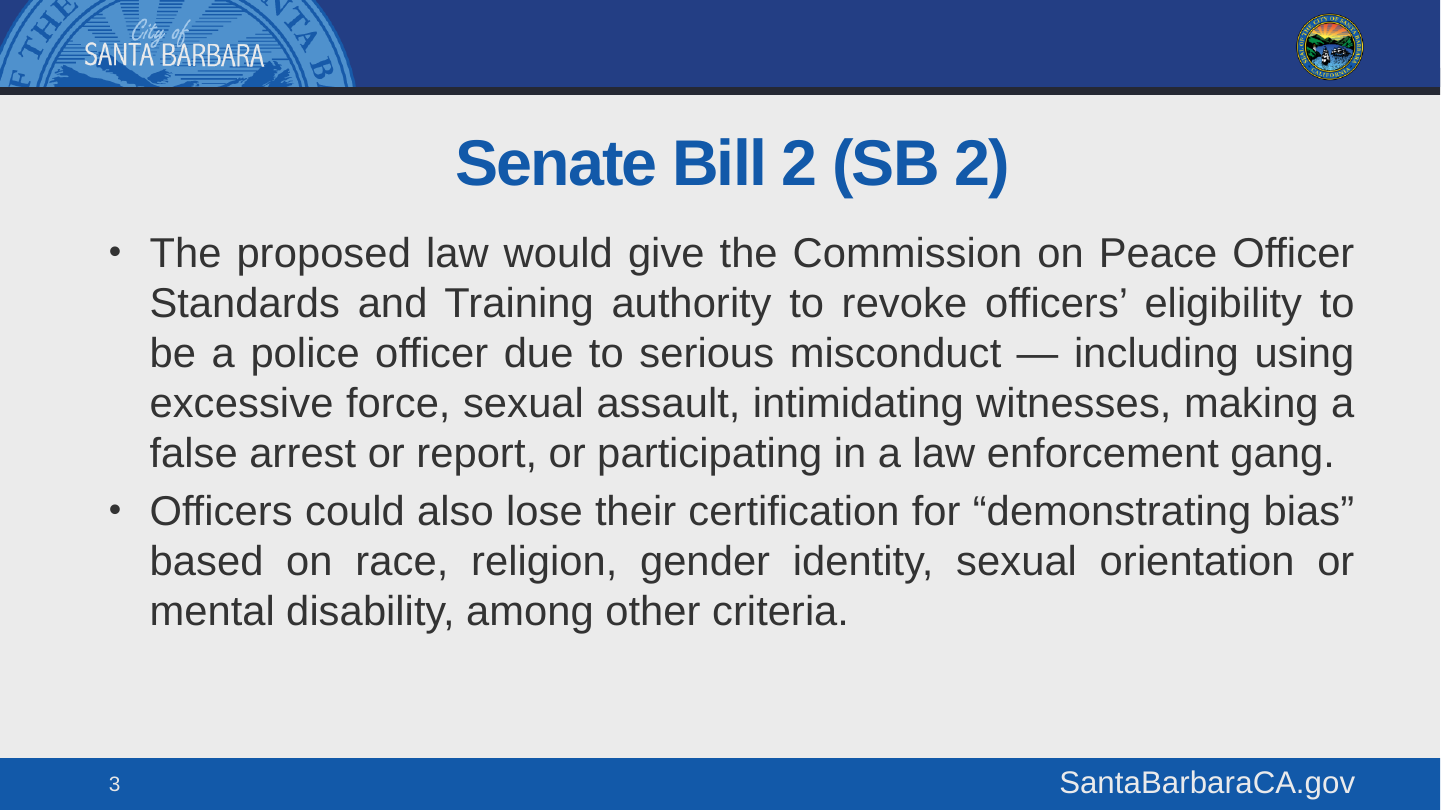

# Senate Bill 2 (SB 2)
The proposed law would give the Commission on Peace Officer Standards and Training authority to revoke officers’ eligibility to be a police officer due to serious misconduct — including using excessive force, sexual assault, intimidating witnesses, making a false arrest or report, or participating in a law enforcement gang.
Officers could also lose their certification for “demonstrating bias” based on race, religion, gender identity, sexual orientation or mental disability, among other criteria.
3